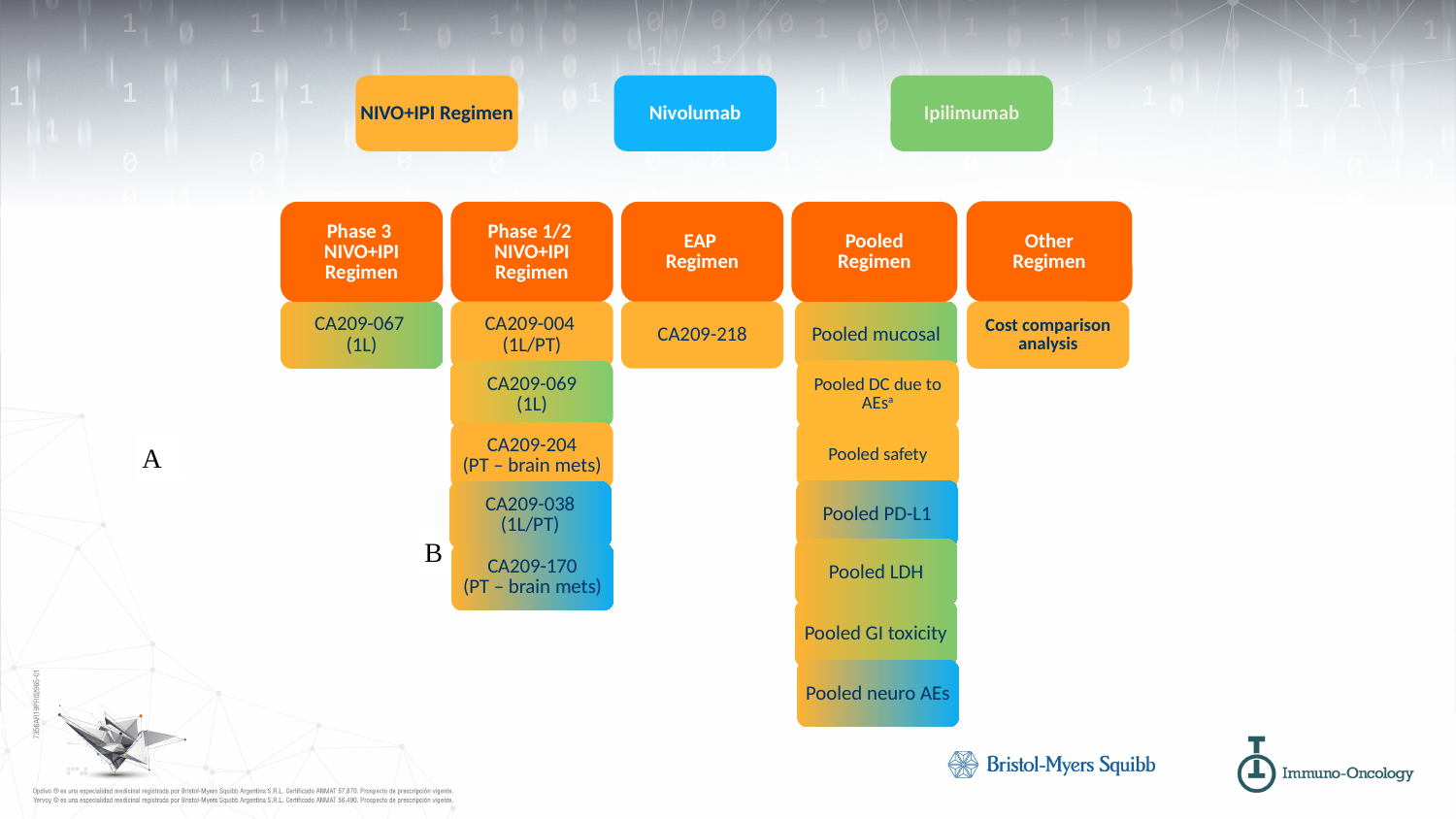

#
NIVO+IPI Regimen
Nivolumab
Ipilimumab
Other
Regimen
Phase 3
NIVO+IPI Regimen
Phase 1/2
NIVO+IPI Regimen
EAP
Regimen
Pooled
Regimen
Cost comparison analysis
CA209-067
(1L)
CA209-004
(1L/PT)
CA209-218
Pooled mucosal
Pooled DC due to AEsa
CA209-069
(1L)
Pooled safety
CA209-204
(PT – brain mets)
A
Pooled PD-L1
CA209-038
(1L/PT)
B
Pooled LDH
CA209-170
(PT – brain mets)
Pooled GI toxicity
Pooled neuro AEs